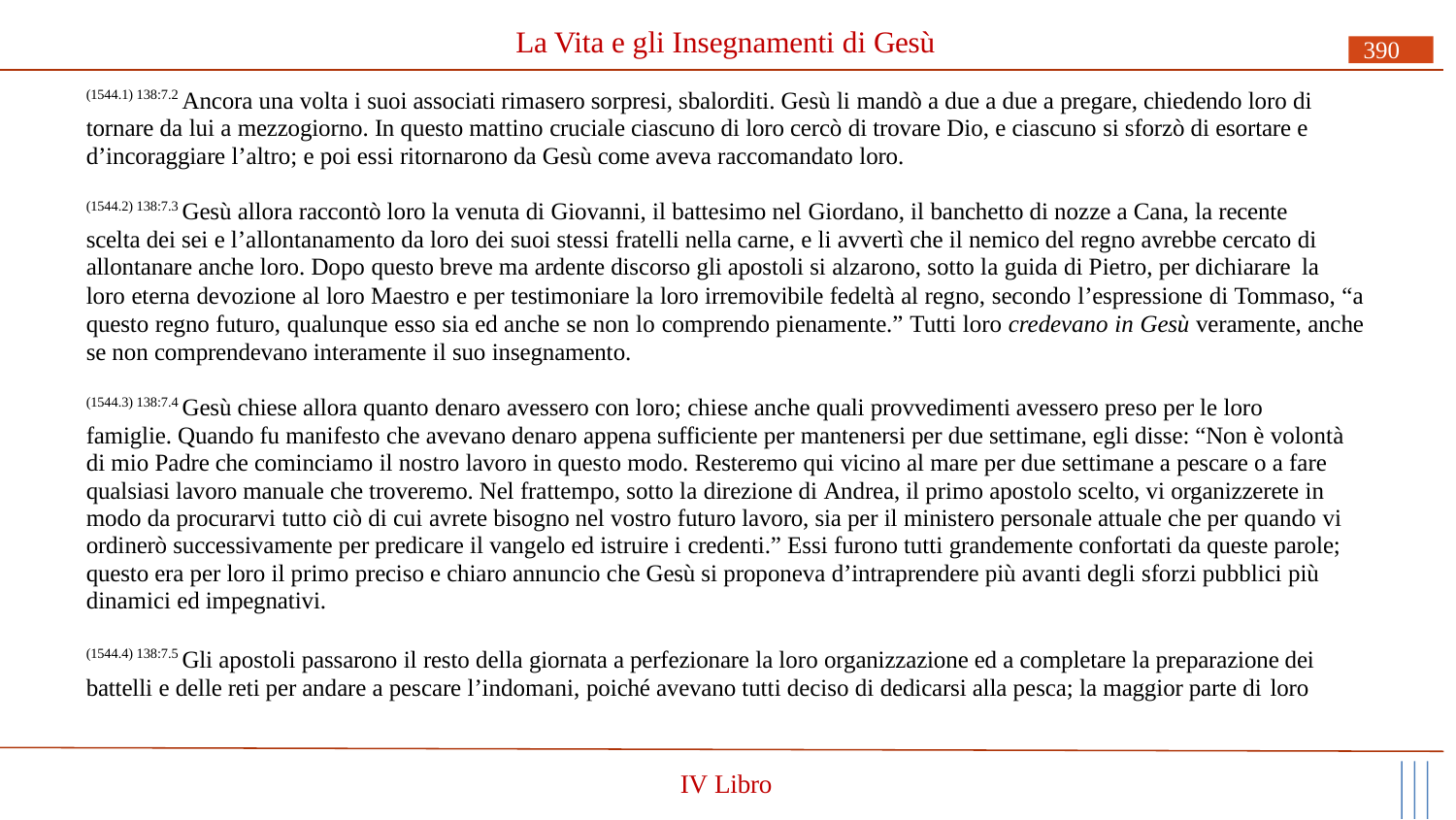

# La Vita e gli Insegnamenti di Gesù
390

(1544.1) 138:7.2 Ancora una volta i suoi associati rimasero sorpresi, sbalorditi. Gesù li mandò a due a due a pregare, chiedendo loro di  tornare da lui a mezzogiorno. In questo mattino cruciale ciascuno di loro cercò di trovare Dio, e ciascuno si sforzò di esortare e  d’incoraggiare l’altro; e poi essi ritornarono da Gesù come aveva raccomandato loro.

(1544.2) 138:7.3 Gesù allora raccontò loro la venuta di Giovanni, il battesimo nel Giordano, il banchetto di nozze a Cana, la recente  scelta dei sei e l’allontanamento da loro dei suoi stessi fratelli nella carne, e li avvertì che il nemico del regno avrebbe cercato di  allontanare anche loro. Dopo questo breve ma ardente discorso gli apostoli si alzarono, sotto la guida di Pietro, per dichiarare la
loro eterna devozione al loro Maestro e per testimoniare la loro irremovibile fedeltà al regno, secondo l’espressione di Tommaso, “a  questo regno futuro, qualunque esso sia ed anche se non lo comprendo pienamente.” Tutti loro credevano in Gesù veramente, anche  se non comprendevano interamente il suo insegnamento.

(1544.3) 138:7.4 Gesù chiese allora quanto denaro avessero con loro; chiese anche quali provvedimenti avessero preso per le loro
famiglie. Quando fu manifesto che avevano denaro appena sufficiente per mantenersi per due settimane, egli disse: “Non è volontà  di mio Padre che cominciamo il nostro lavoro in questo modo. Resteremo qui vicino al mare per due settimane a pescare o a fare  qualsiasi lavoro manuale che troveremo. Nel frattempo, sotto la direzione di Andrea, il primo apostolo scelto, vi organizzerete in  modo da procurarvi tutto ciò di cui avrete bisogno nel vostro futuro lavoro, sia per il ministero personale attuale che per quando vi  ordinerò successivamente per predicare il vangelo ed istruire i credenti.” Essi furono tutti grandemente confortati da queste parole;  questo era per loro il primo preciso e chiaro annuncio che Gesù si proponeva d’intraprendere più avanti degli sforzi pubblici più  dinamici ed impegnativi.

(1544.4) 138:7.5 Gli apostoli passarono il resto della giornata a perfezionare la loro organizzazione ed a completare la preparazione dei  battelli e delle reti per andare a pescare l’indomani, poiché avevano tutti deciso di dedicarsi alla pesca; la maggior parte di loro

IV Libro